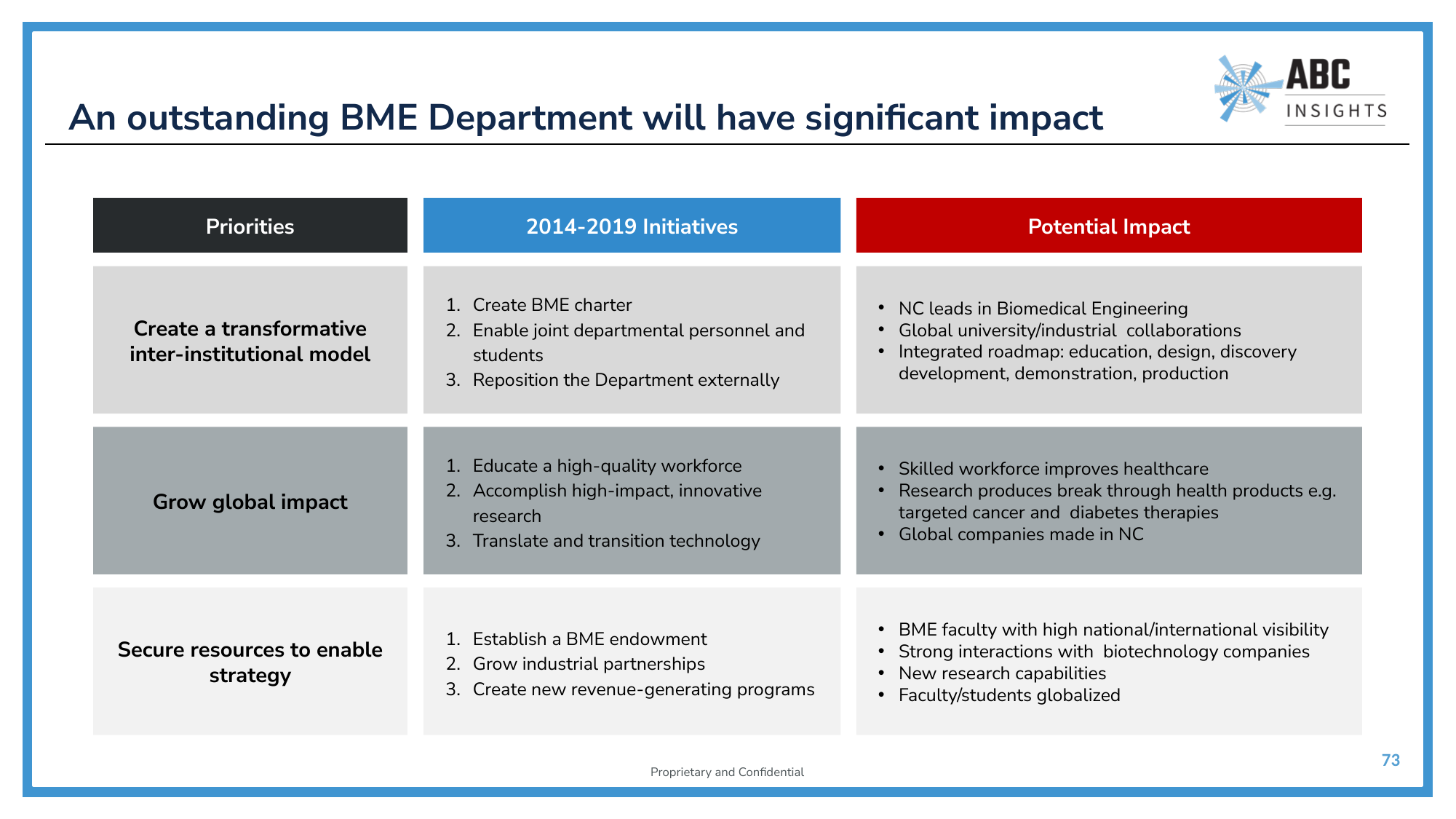

# An outstanding BME Department will have significant impact
Priorities
2014-2019 Initiatives
Potential Impact
Create a transformative inter-institutional model
Create BME charter
Enable joint departmental personnel and students
Reposition the Department externally
NC leads in Biomedical Engineering
Global university/industrial  collaborations
Integrated roadmap: education, design, discovery development, demonstration, production
Grow global impact
Educate a high-quality workforce
Accomplish high-impact, innovative research
Translate and transition technology
Skilled workforce improves healthcare
Research produces break through health products e.g. targeted cancer and  diabetes therapies
Global companies made in NC
Secure resources to enable strategy
Establish a BME endowment
Grow industrial partnerships
Create new revenue-generating programs
BME faculty with high national/international visibility
Strong interactions with  biotechnology companies
New research capabilities
Faculty/students globalized